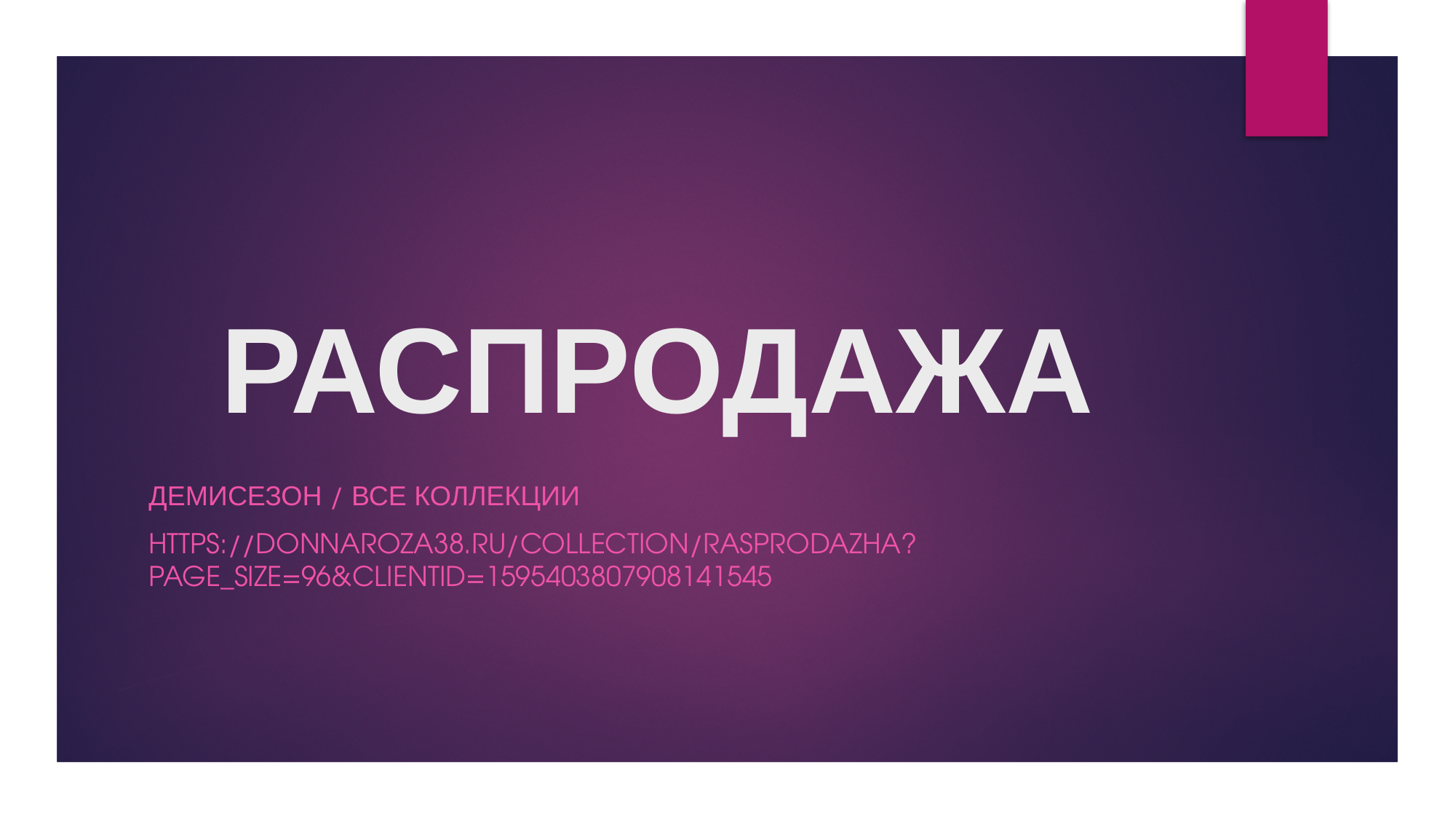

# РАСПРОДАЖА
Демисезон / все коллекции
https://donnaroza38.ru/collection/rasprodazha?page_size=96&ClientID=1595403807908141545